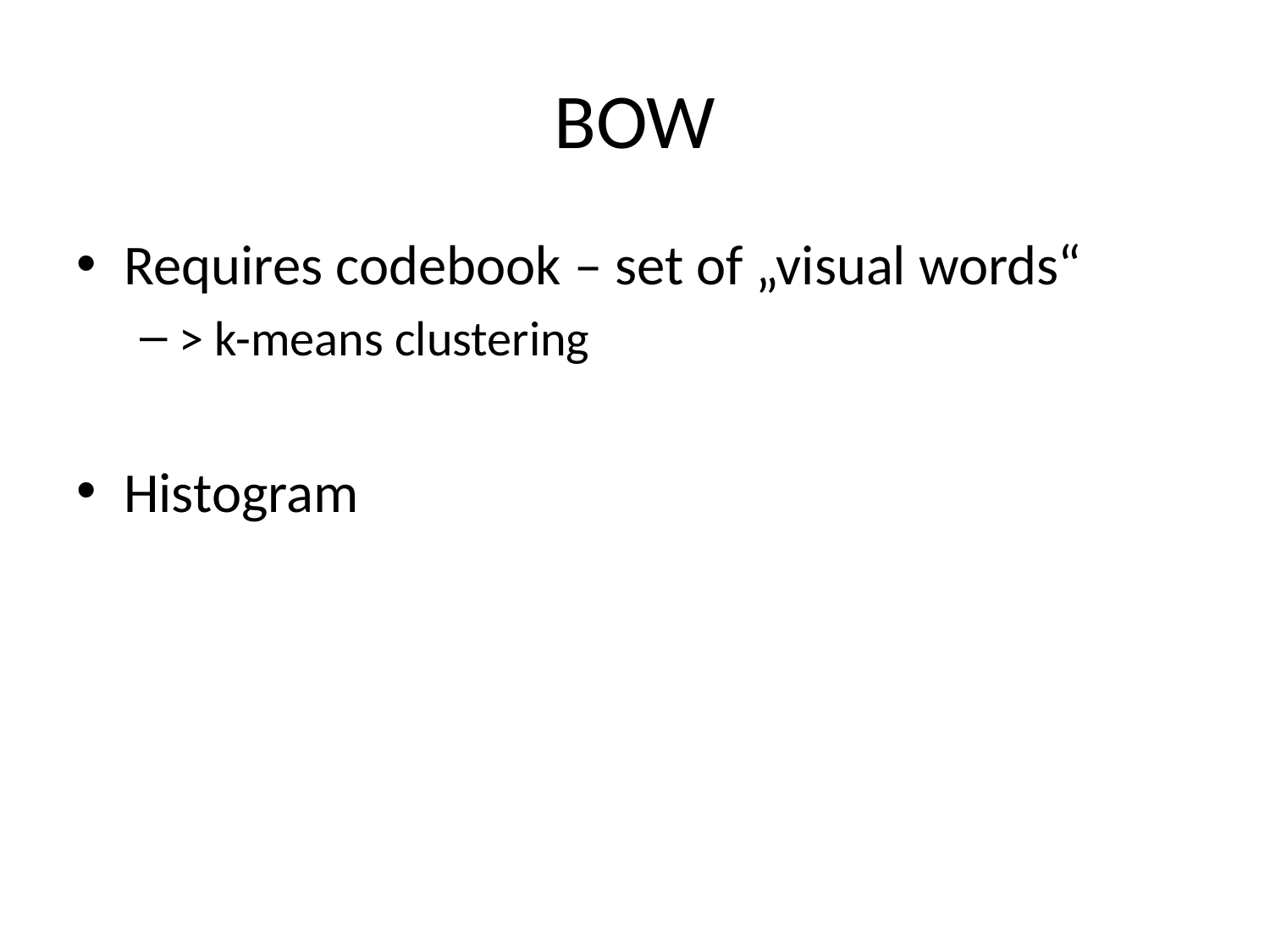

# BOW
Requires codebook – set of „visual words“
> k-means clustering

Histogram